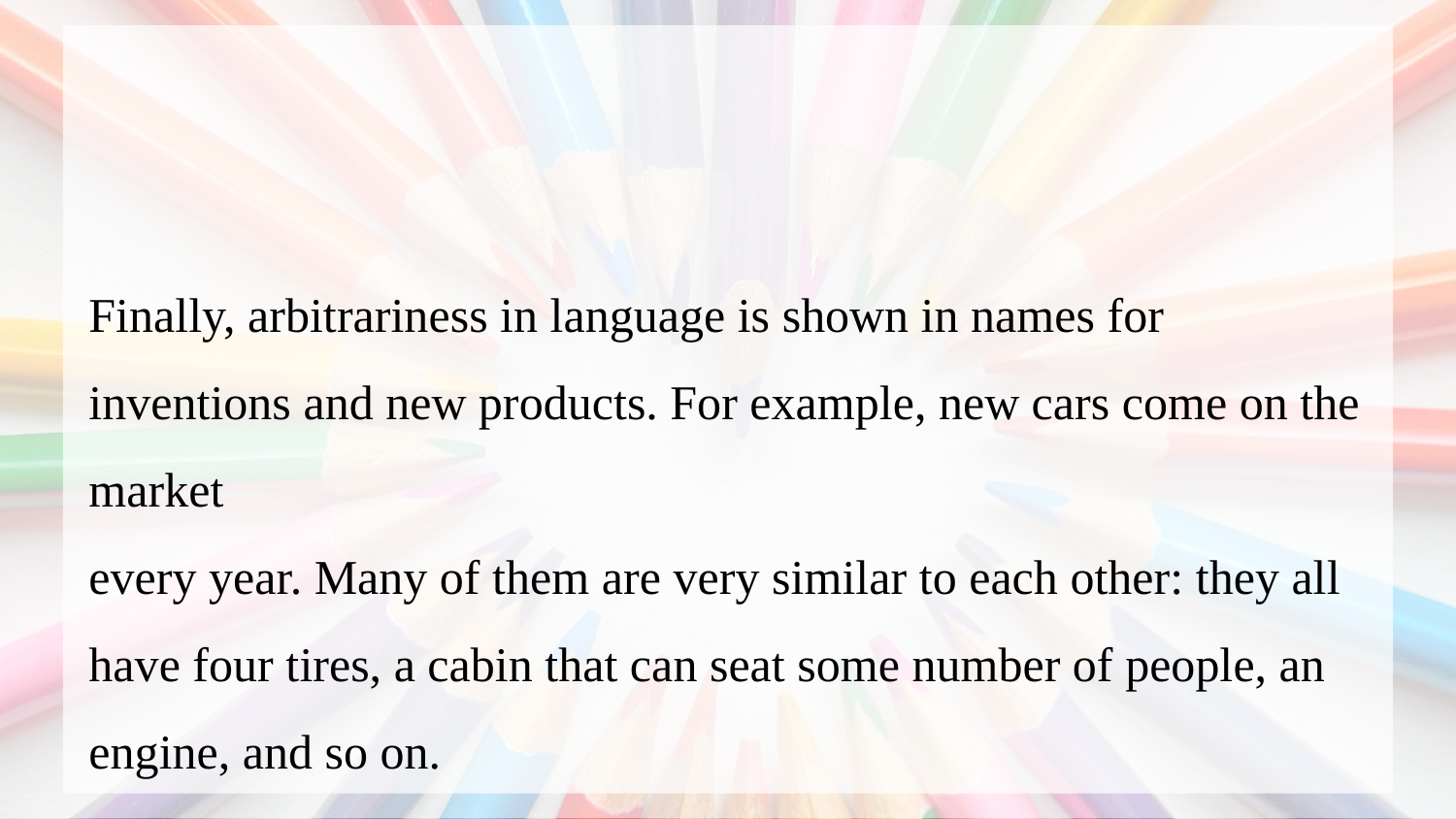

Finally, arbitrariness in language is shown in names for inventions and new products. For example, new cars come on the market
every year. Many of them are very similar to each other: they all
have four tires, a cabin that can seat some number of people, an
engine, and so on.